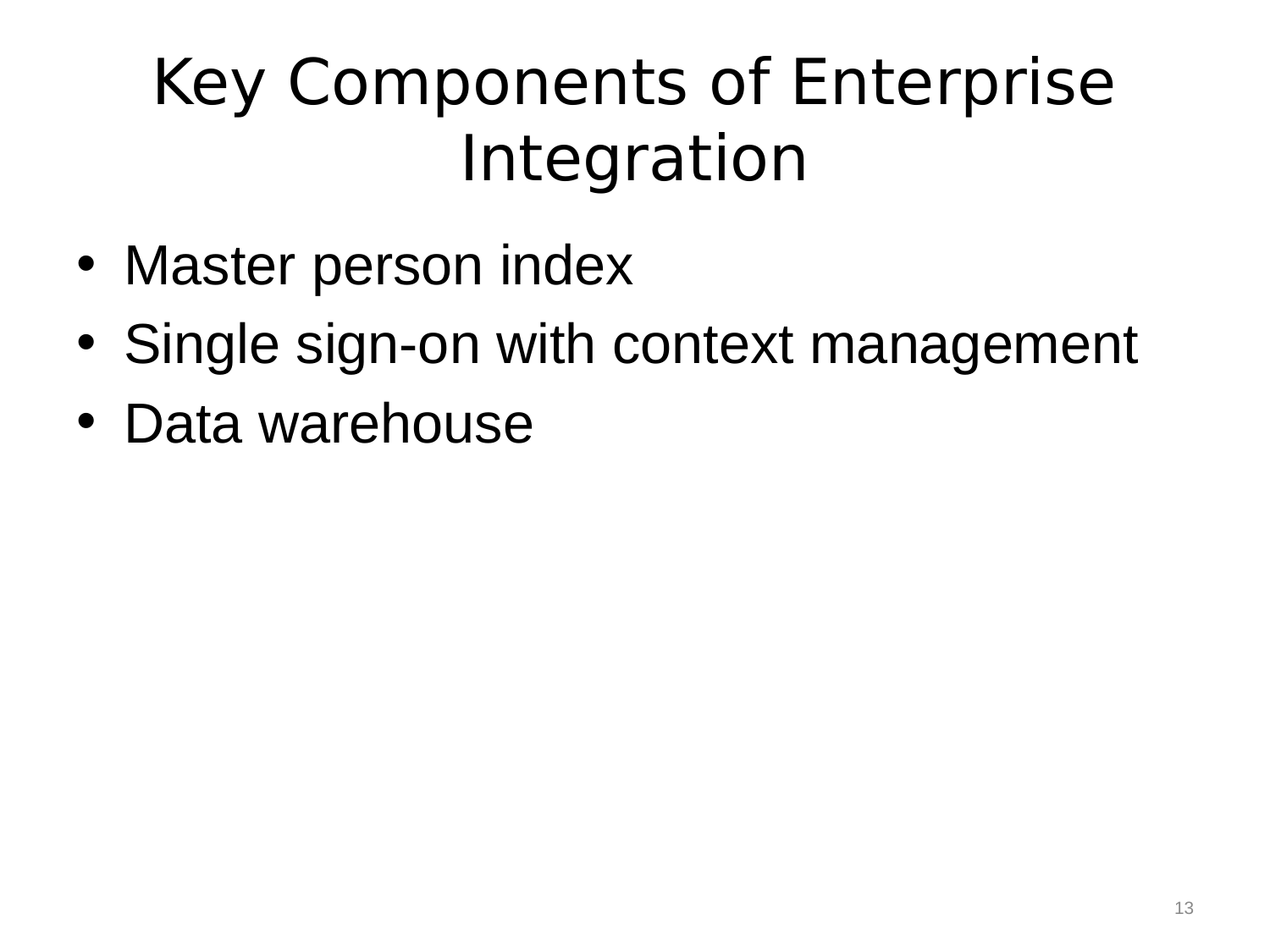

# Key Components of Enterprise Integration
Master person index
Single sign-on with context management
Data warehouse
13